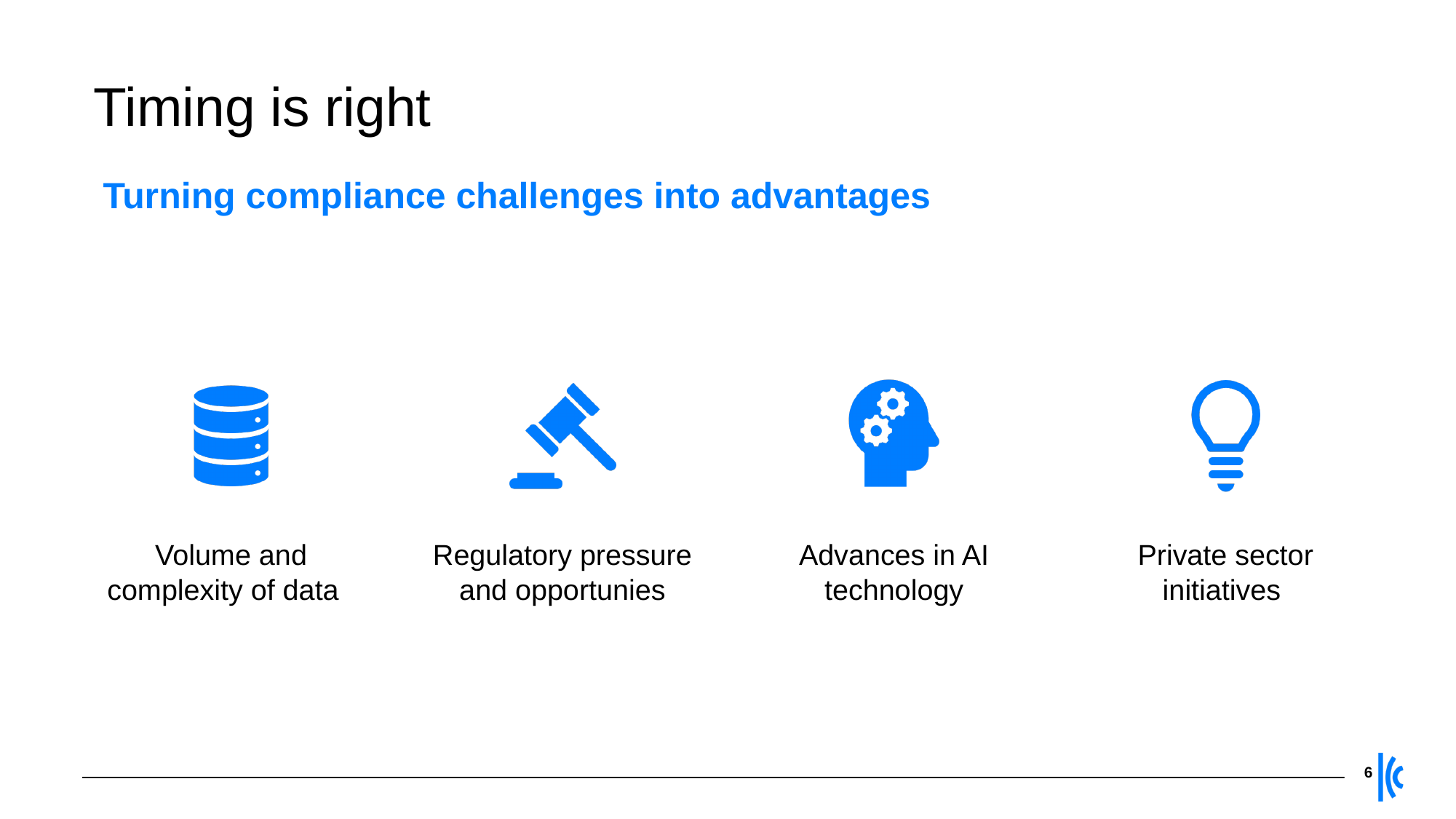

# Timing is right
Turning compliance challenges into advantages
Volume and complexity of data
Regulatory pressure and opportunies
Advances in AI technology
Private sector initiatives
6